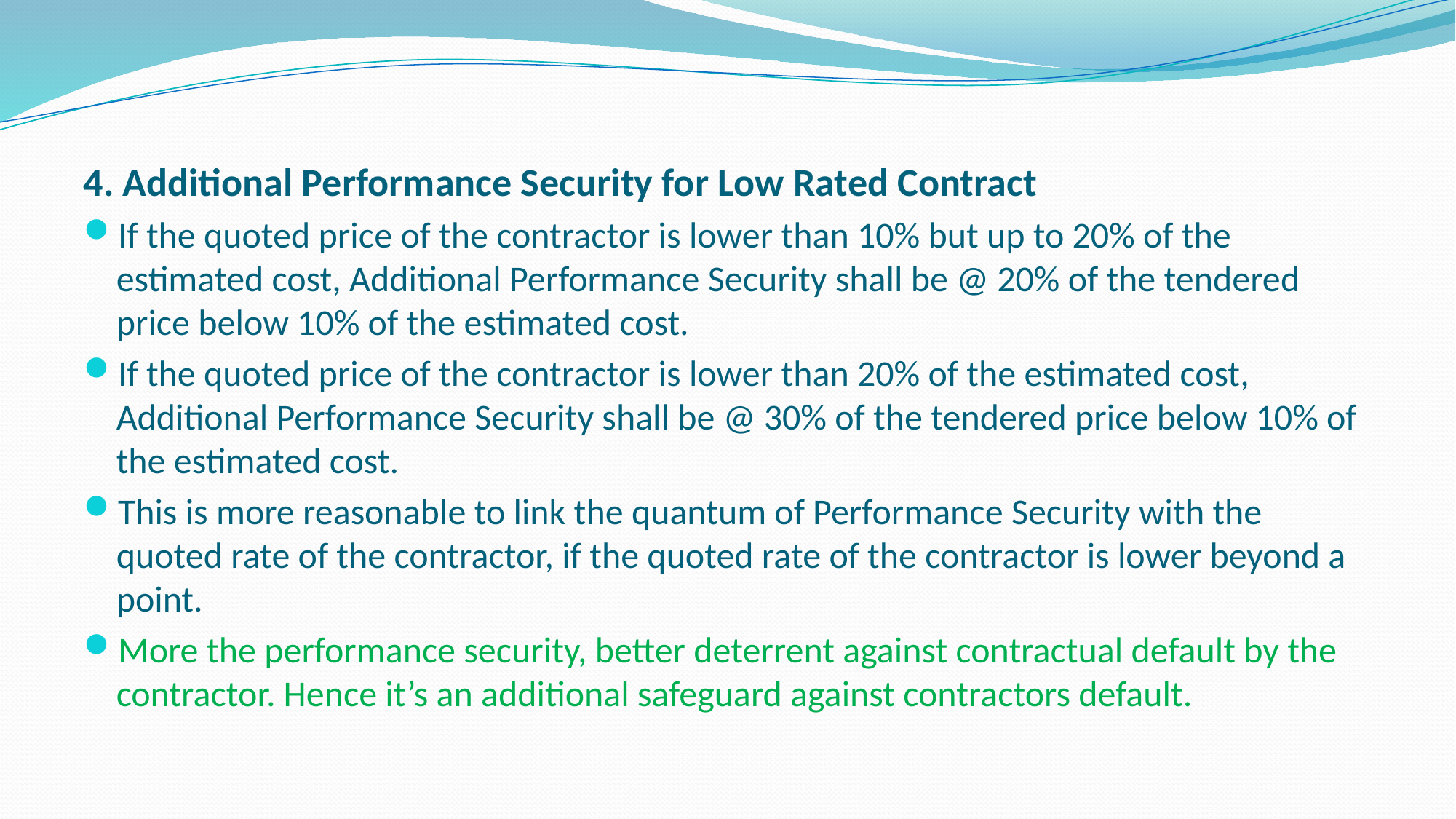

#
4. Additional Performance Security for Low Rated Contract
If the quoted price of the contractor is lower than 10% but up to 20% of the estimated cost, Additional Performance Security shall be @ 20% of the tendered price below 10% of the estimated cost.
If the quoted price of the contractor is lower than 20% of the estimated cost, Additional Performance Security shall be @ 30% of the tendered price below 10% of the estimated cost.
This is more reasonable to link the quantum of Performance Security with the quoted rate of the contractor, if the quoted rate of the contractor is lower beyond a point.
More the performance security, better deterrent against contractual default by the contractor. Hence it’s an additional safeguard against contractors default.